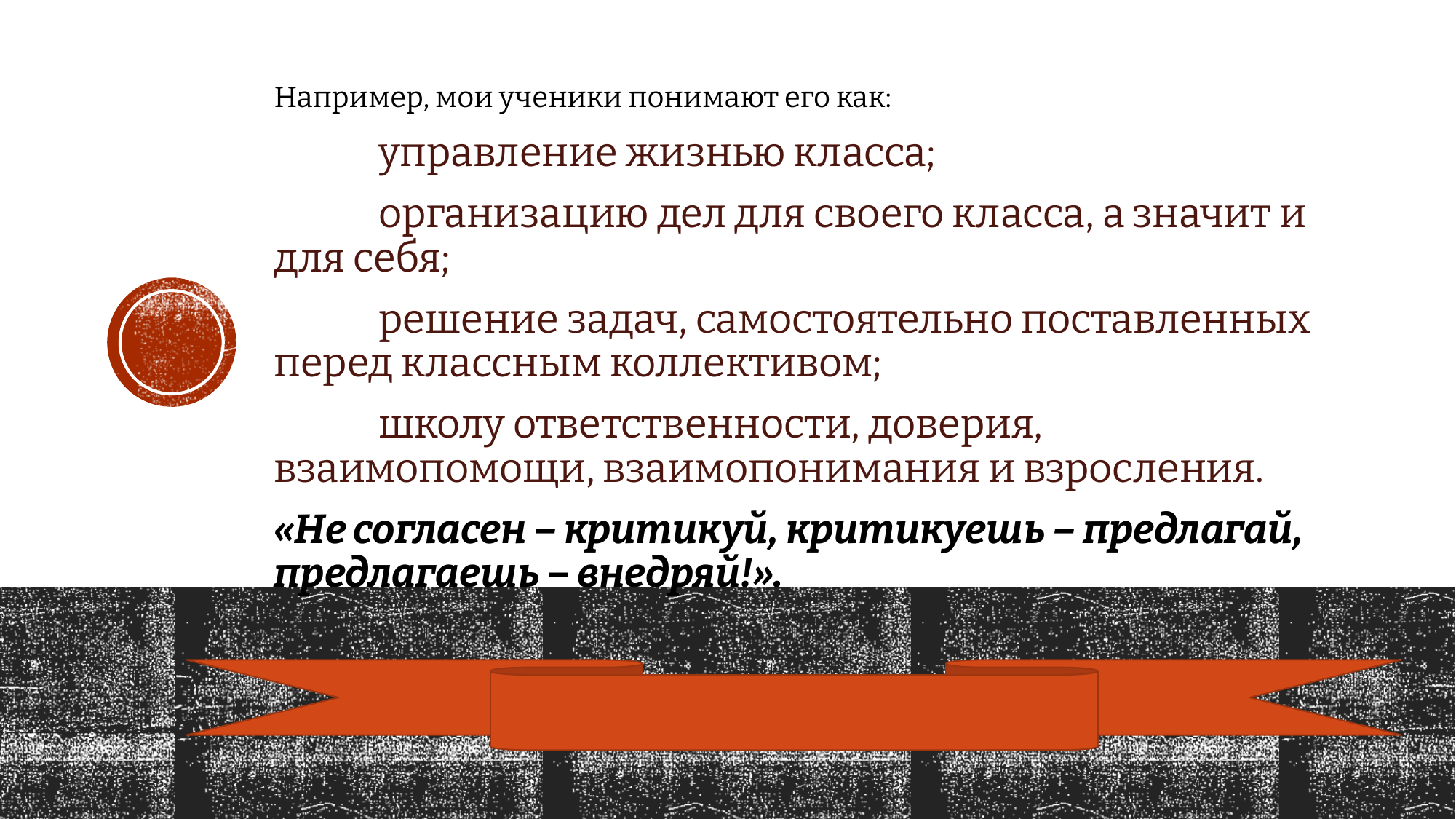

Например, мои ученики понимают его как:
 	управление жизнью класса;
 	организацию дел для своего класса, а значит и для себя;
 	решение задач, самостоятельно поставленных перед классным коллективом;
 	школу ответственности, доверия, взаимопомощи, взаимопонимания и взросления.
«Не согласен – критикуй, критикуешь – предлагай, предлагаешь – внедряй!».